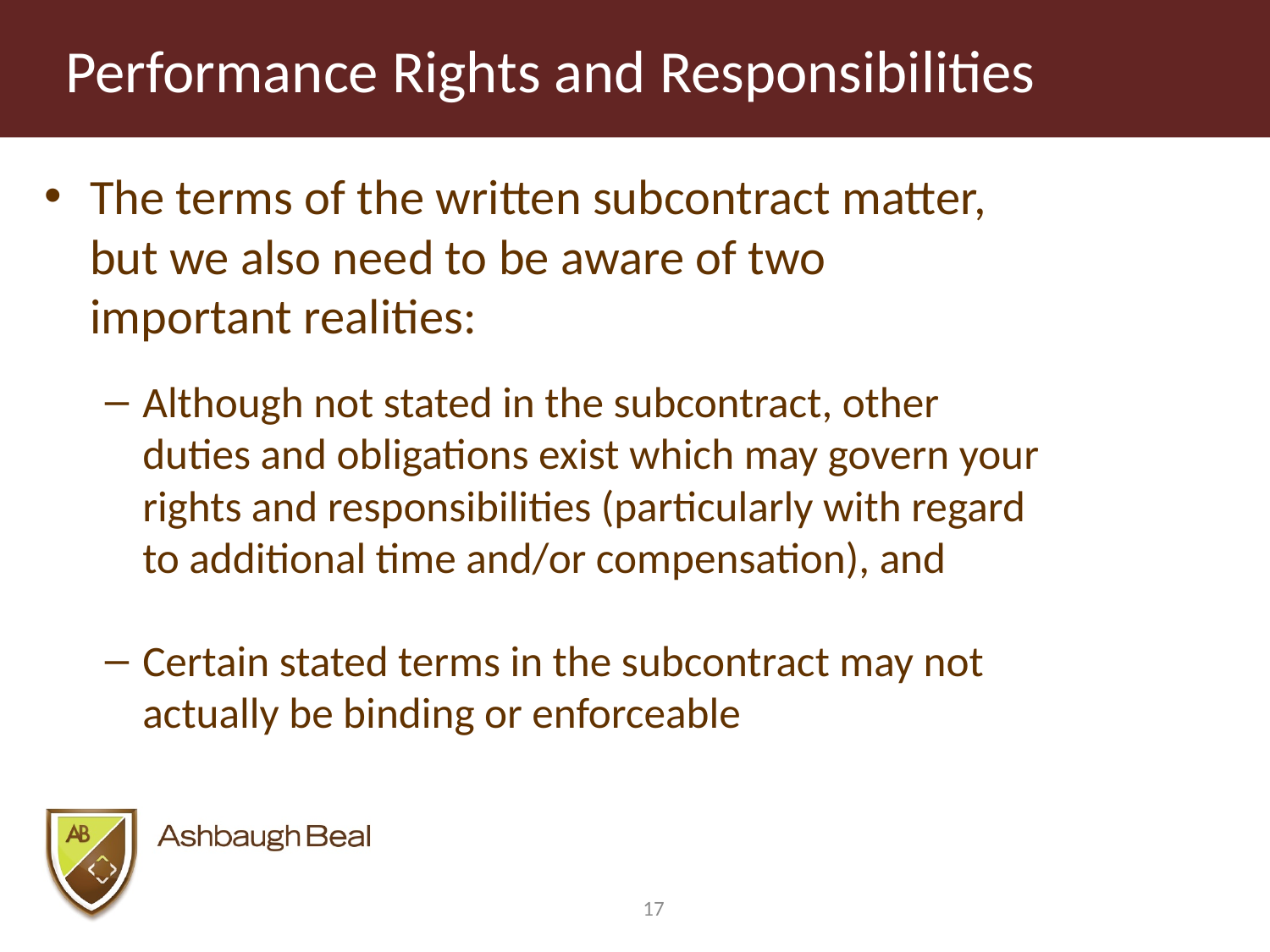

# Performance Rights and Responsibilities
The terms of the written subcontract matter, but we also need to be aware of two important realities:

Although not stated in the subcontract, other duties and obligations exist which may govern your rights and responsibilities (particularly with regard to additional time and/or compensation), and

Certain stated terms in the subcontract may not actually be binding or enforceable

17